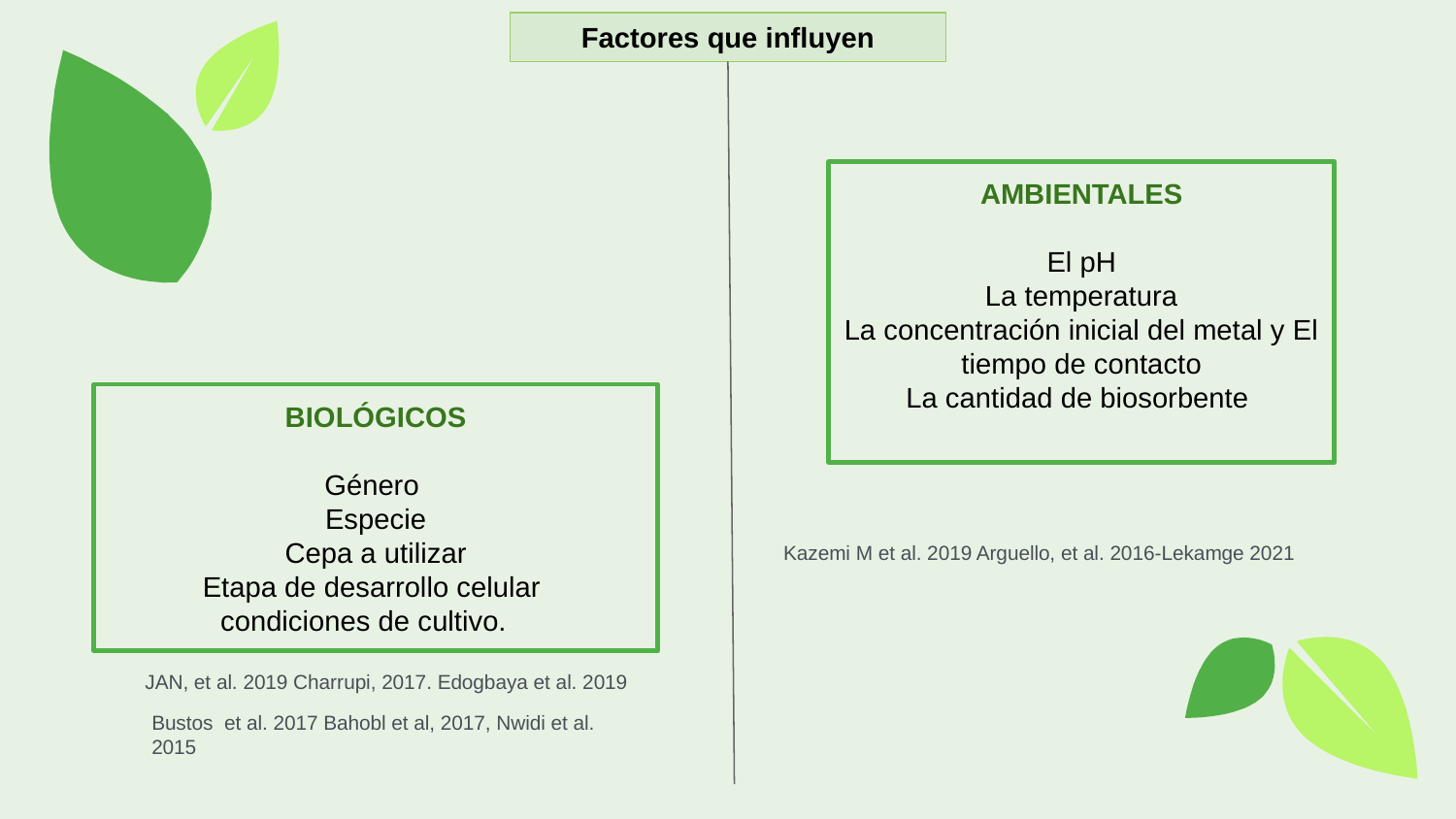

Factores que influyen
AMBIENTALES

El pH
La temperatura
La concentración inicial del metal y El tiempo de contacto
La cantidad de biosorbente

BIOLÓGICOS

Género
Especie
Cepa a utilizar
Etapa de desarrollo celular
condiciones de cultivo.
Kazemi M et al. 2019 Arguello, et al. 2016-Lekamge 2021
 JAN, et al. 2019 Charrupi, 2017. Edogbaya et al. 2019
Bustos  et al. 2017 Bahobl et al, 2017, Nwidi et al. 2015